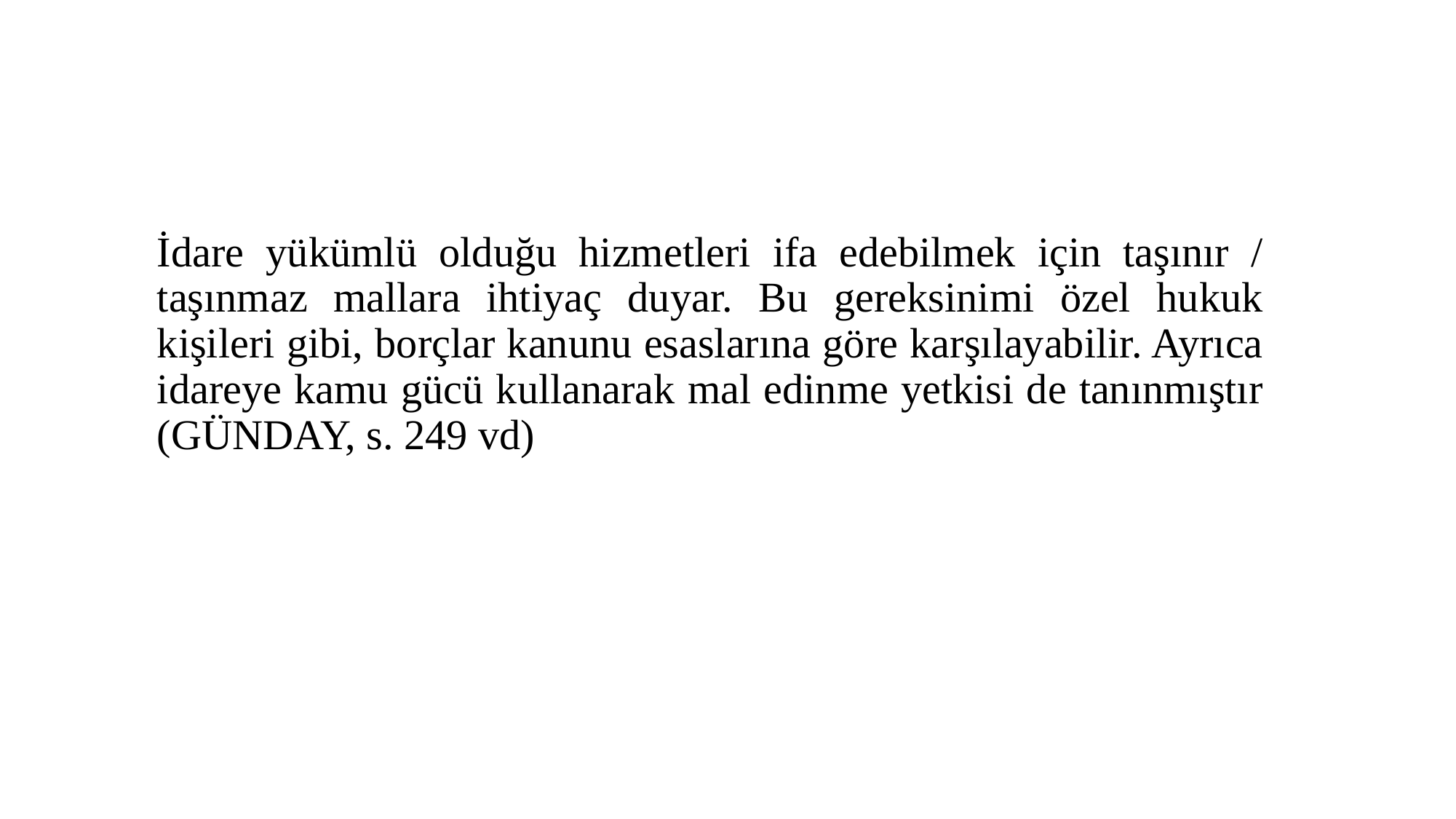

İdare yükümlü olduğu hizmetleri ifa edebilmek için taşınır / taşınmaz mallara ihtiyaç duyar. Bu gereksinimi özel hukuk kişileri gibi, borçlar kanunu esaslarına göre karşılayabilir. Ayrıca idareye kamu gücü kullanarak mal edinme yetkisi de tanınmıştır (GÜNDAY, s. 249 vd)